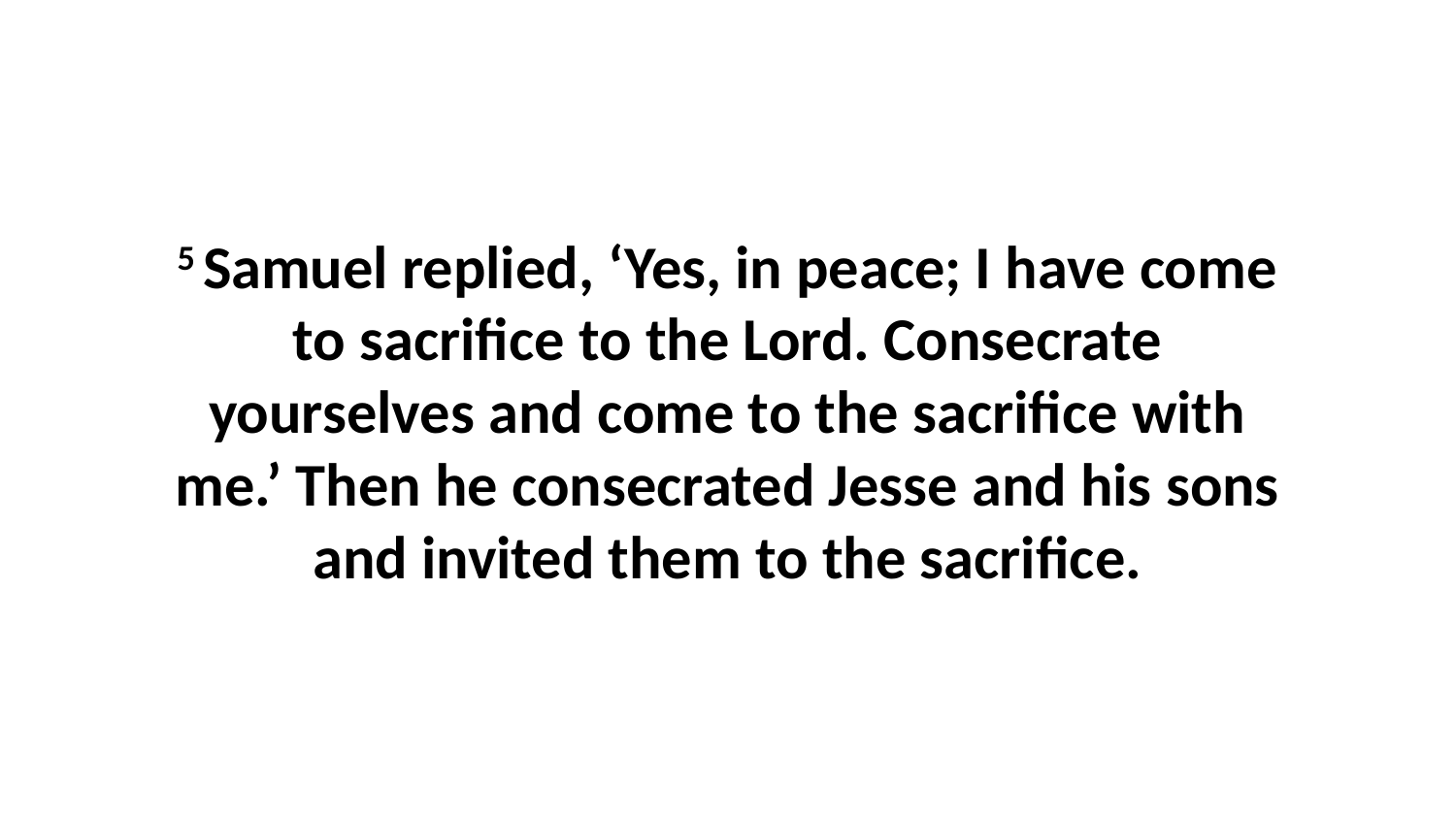

5 Samuel replied, ‘Yes, in peace; I have come to sacrifice to the Lord. Consecrate yourselves and come to the sacrifice with me.’ Then he consecrated Jesse and his sons and invited them to the sacrifice.